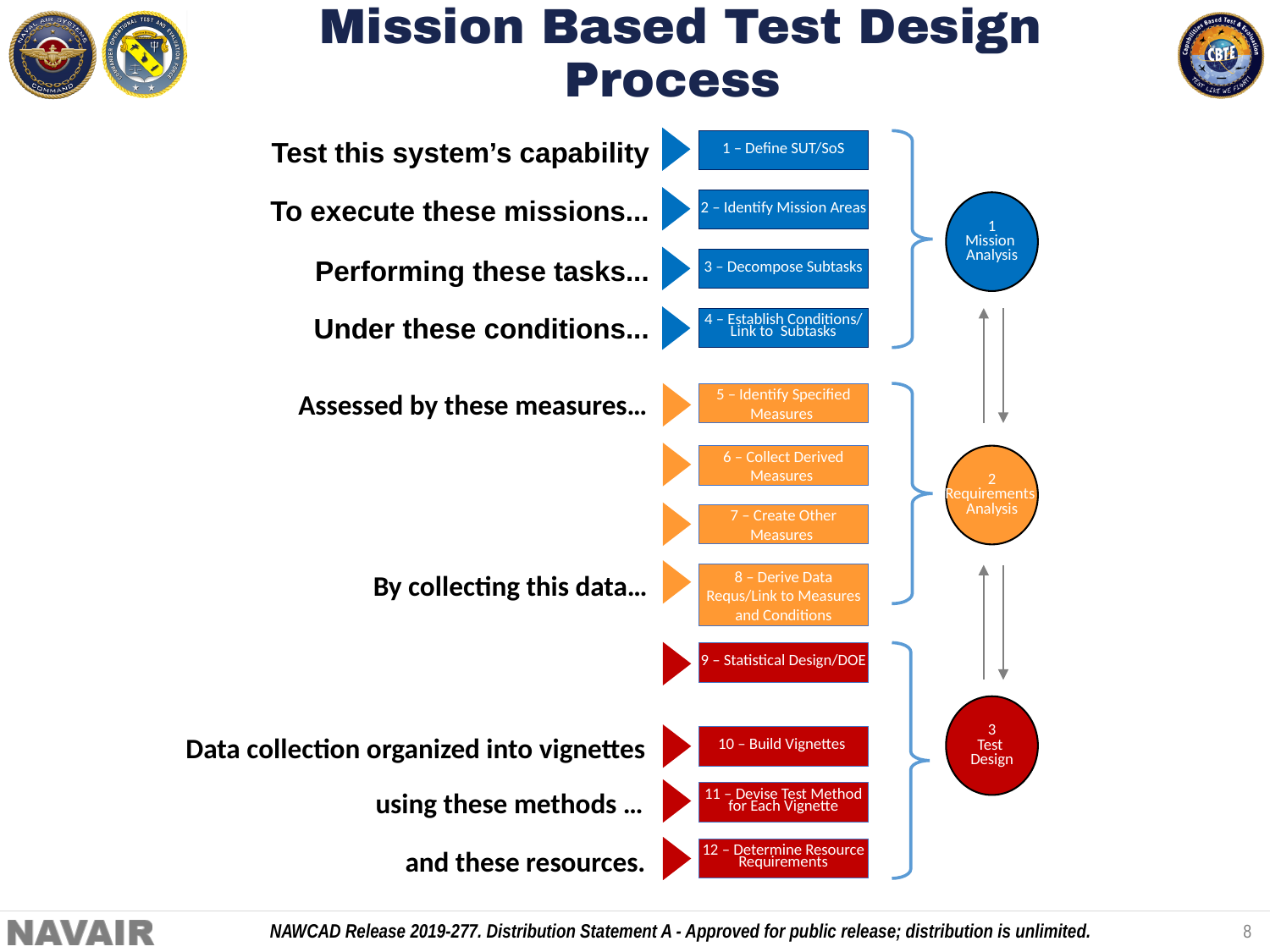

# Mission Based Test Design Process
Test this system’s capability
1 – Define SUT/SoS

To execute these missions...
2 – Identify Mission Areas
1
Mission
Analysis

Performing these tasks...
3 – Decompose Subtasks

Under these conditions...
4 – Establish Conditions/ Link to  Subtasks

Assessed by these measures…
5 – Identify Specified Measures

6 – Collect Derived Measures
2
Requirements
Analysis

7 – Create Other Measures

By collecting this data…
8 – Derive Data Requs/Link to Measures and Conditions

9 – Statistical Design/DOE

3
Test
Design
Data collection organized into vignettes
10 – Build Vignettes

using these methods …
11 – Devise Test Method for Each Vignette

and these resources.
12 – Determine Resource Requirements